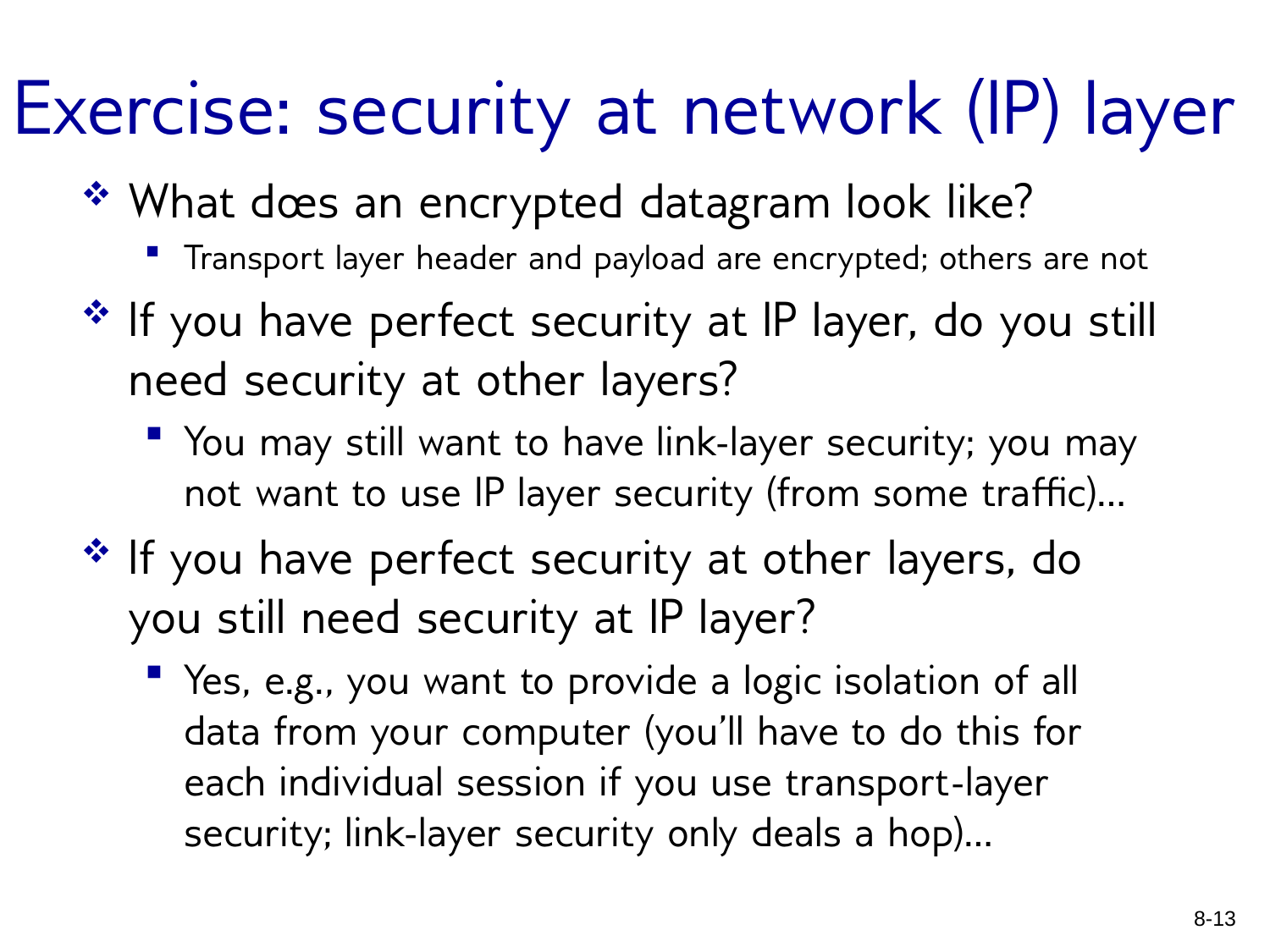

# Exercise: security at network (IP) layer
What does an encrypted datagram look like?
Transport layer header and payload are encrypted; others are not
If you have perfect security at IP layer, do you still need security at other layers?
You may still want to have link-layer security; you may not want to use IP layer security (from some traffic)…
If you have perfect security at other layers, do you still need security at IP layer?
Yes, e.g., you want to provide a logic isolation of all data from your computer (you’ll have to do this for each individual session if you use transport-layer security; link-layer security only deals a hop)…